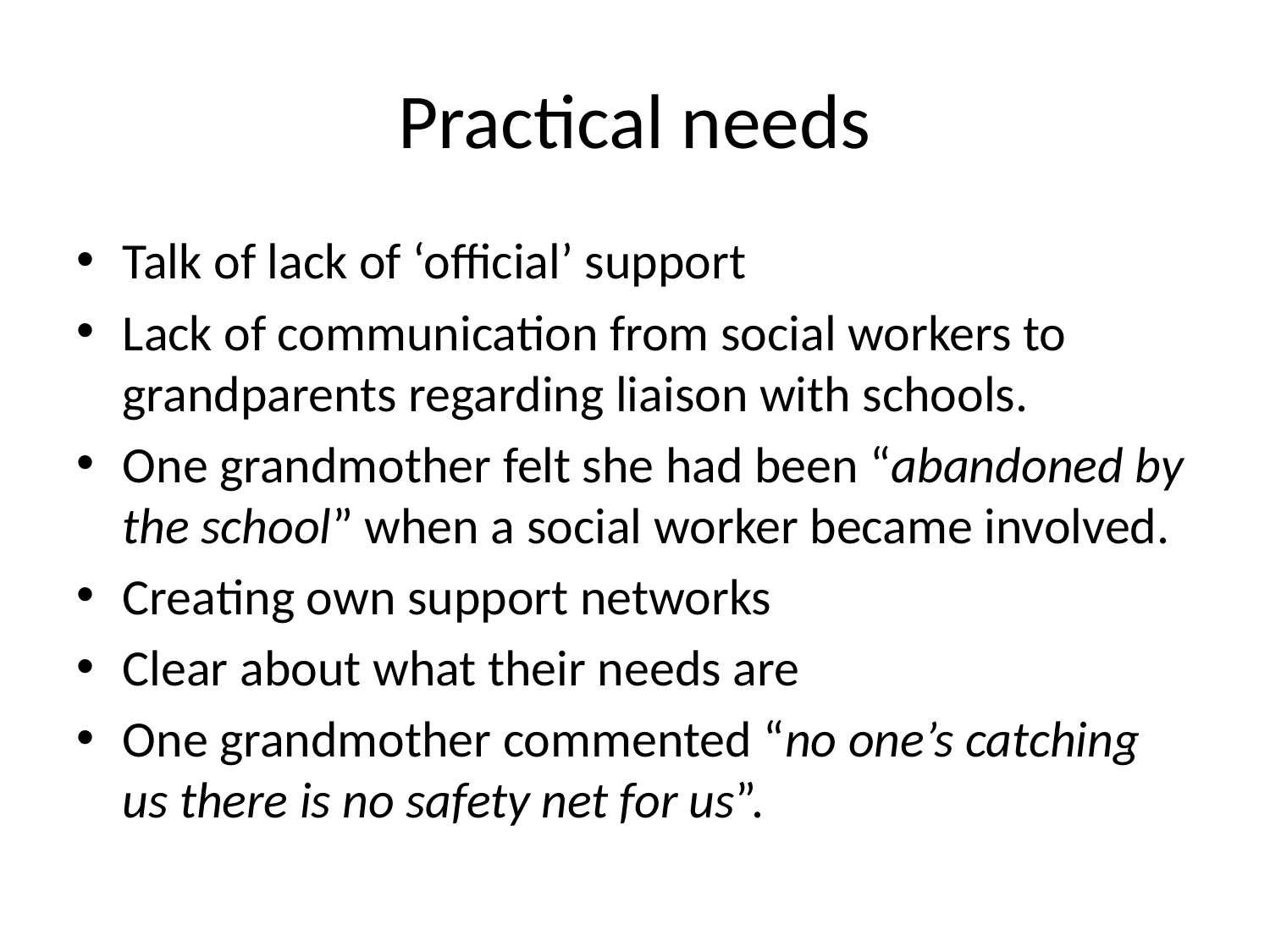

# Practical needs
Talk of lack of ‘official’ support
Lack of communication from social workers to grandparents regarding liaison with schools.
One grandmother felt she had been “abandoned by the school” when a social worker became involved.
Creating own support networks
Clear about what their needs are
One grandmother commented “no one’s catching us there is no safety net for us”.